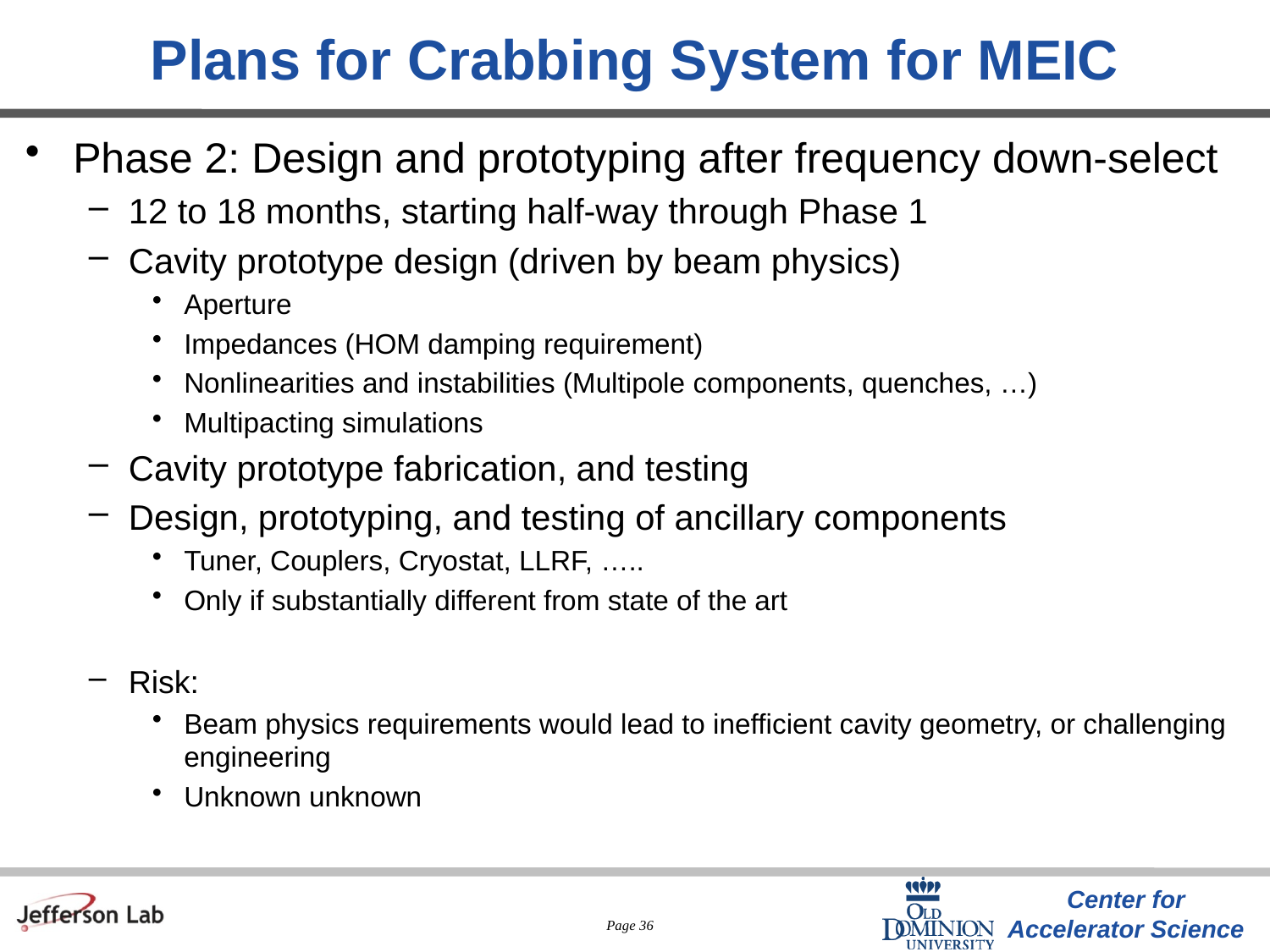

# Plans for Crabbing System for MEIC
Phase 2: Design and prototyping after frequency down-select
12 to 18 months, starting half-way through Phase 1
Cavity prototype design (driven by beam physics)
Aperture
Impedances (HOM damping requirement)
Nonlinearities and instabilities (Multipole components, quenches, …)
Multipacting simulations
Cavity prototype fabrication, and testing
Design, prototyping, and testing of ancillary components
Tuner, Couplers, Cryostat, LLRF, …..
Only if substantially different from state of the art

Risk:
Beam physics requirements would lead to inefficient cavity geometry, or challenging engineering
Unknown unknown